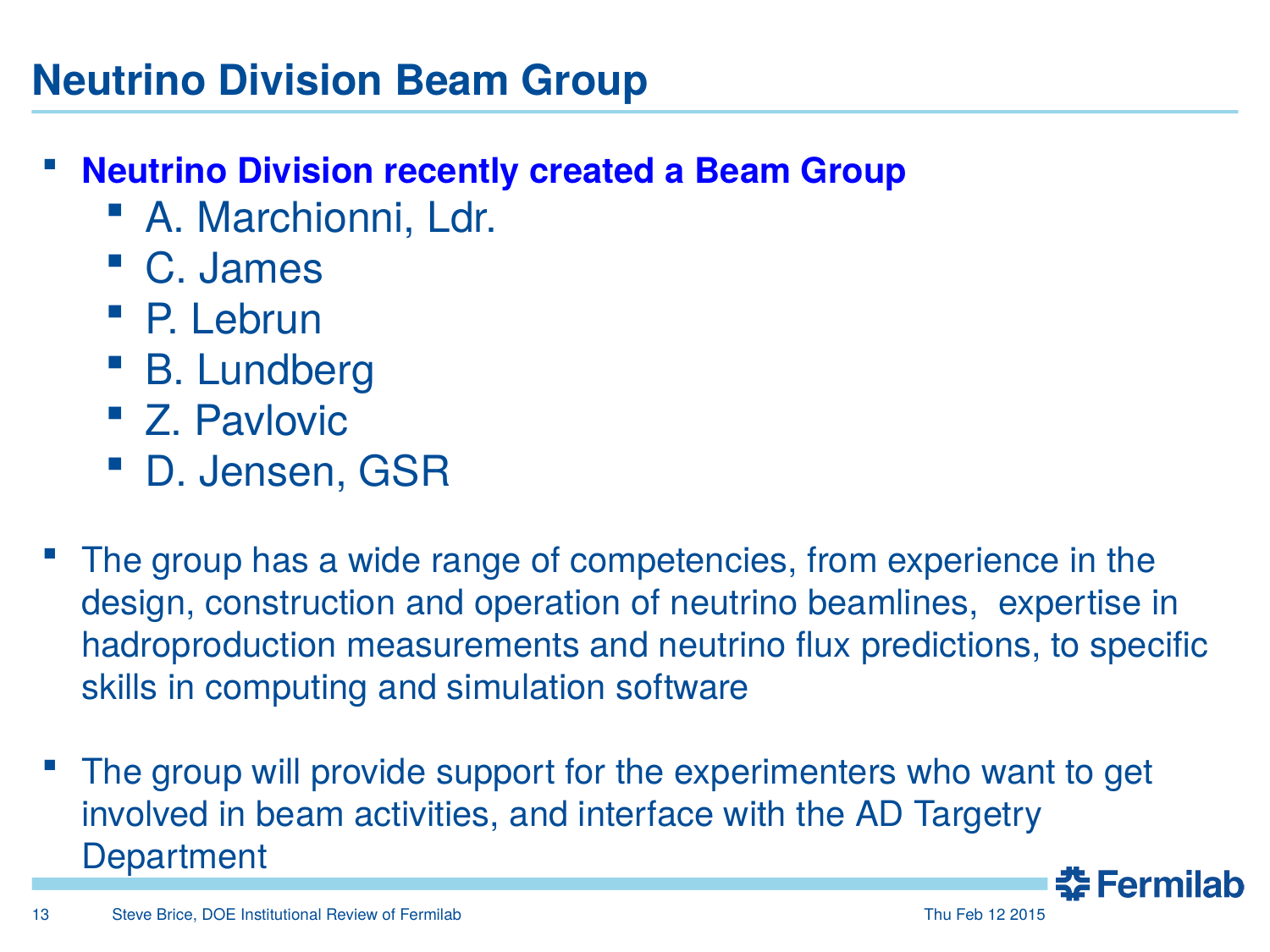

# Neutrino Division Beam Group
Neutrino Division recently created a Beam Group
A. Marchionni, Ldr.
C. James
P. Lebrun
B. Lundberg
Z. Pavlovic
D. Jensen, GSR

The group has a wide range of competencies, from experience in the design, construction and operation of neutrino beamlines,  expertise in hadroproduction measurements and neutrino flux predictions, to specific skills in computing and simulation software

The group will provide support for the experimenters who want to get involved in beam activities, and interface with the AD Targetry Department
13
Steve Brice, DOE Institutional Review of Fermilab
Thu Feb 12 2015